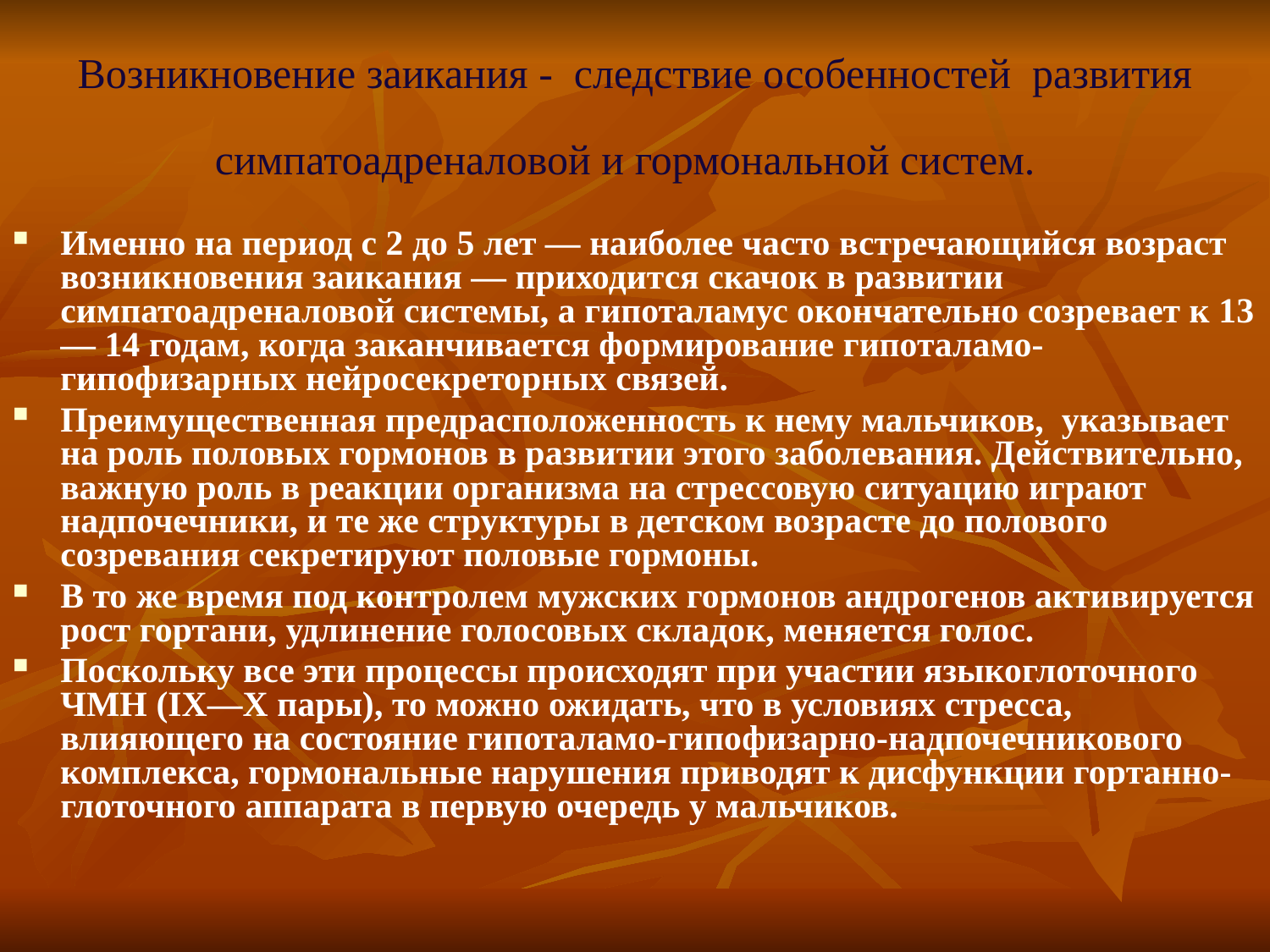

# Возникновение заикания -  следствие особенностей  развития симпатоадреналовой и гормональной систем.
Именно на период с 2 до 5 лет — наиболее часто встречающийся возраст возникновения заикания — приходится скачок в развитии симпатоадреналовой системы, а гипоталамус окончательно созревает к 13 — 14 годам, когда заканчивается формирование гипоталамо-гипофизарных нейросекреторных связей.
Преимущественная предрасположенность к нему мальчиков,  указывает на роль половых гормонов в развитии этого заболевания. Действительно, важную роль в реакции организма на стрессовую ситуацию играют надпочечники, и те же структуры в детском возрасте до полового созревания секретируют половые гормоны.
В то же время под контролем мужских гормонов андрогенов активируется рост гортани, удлинение голосовых складок, меняется голос.
Поскольку все эти процессы происходят при участии языкоглоточного ЧМН (IX—Х пары), то можно ожидать, что в условиях стресса, влияющего на состояние гипоталамо-гипофизарно-надпочечникового комплекса, гормональные нарушения приводят к дисфункции гортанно-глоточного аппарата в первую очередь у мальчиков.